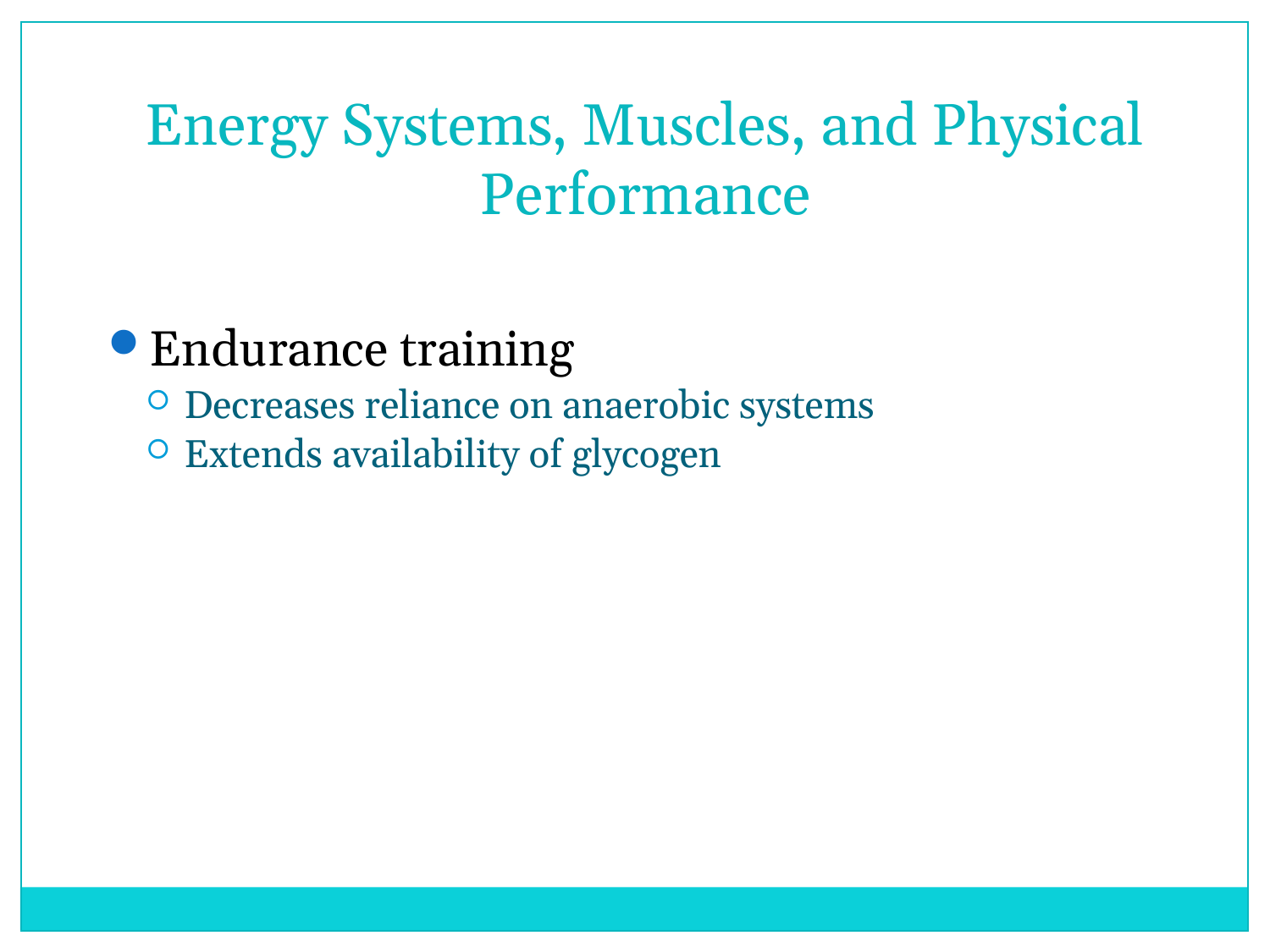

Energy Systems, Muscles, and Physical Performance
Endurance training
Decreases reliance on anaerobic systems
Extends availability of glycogen